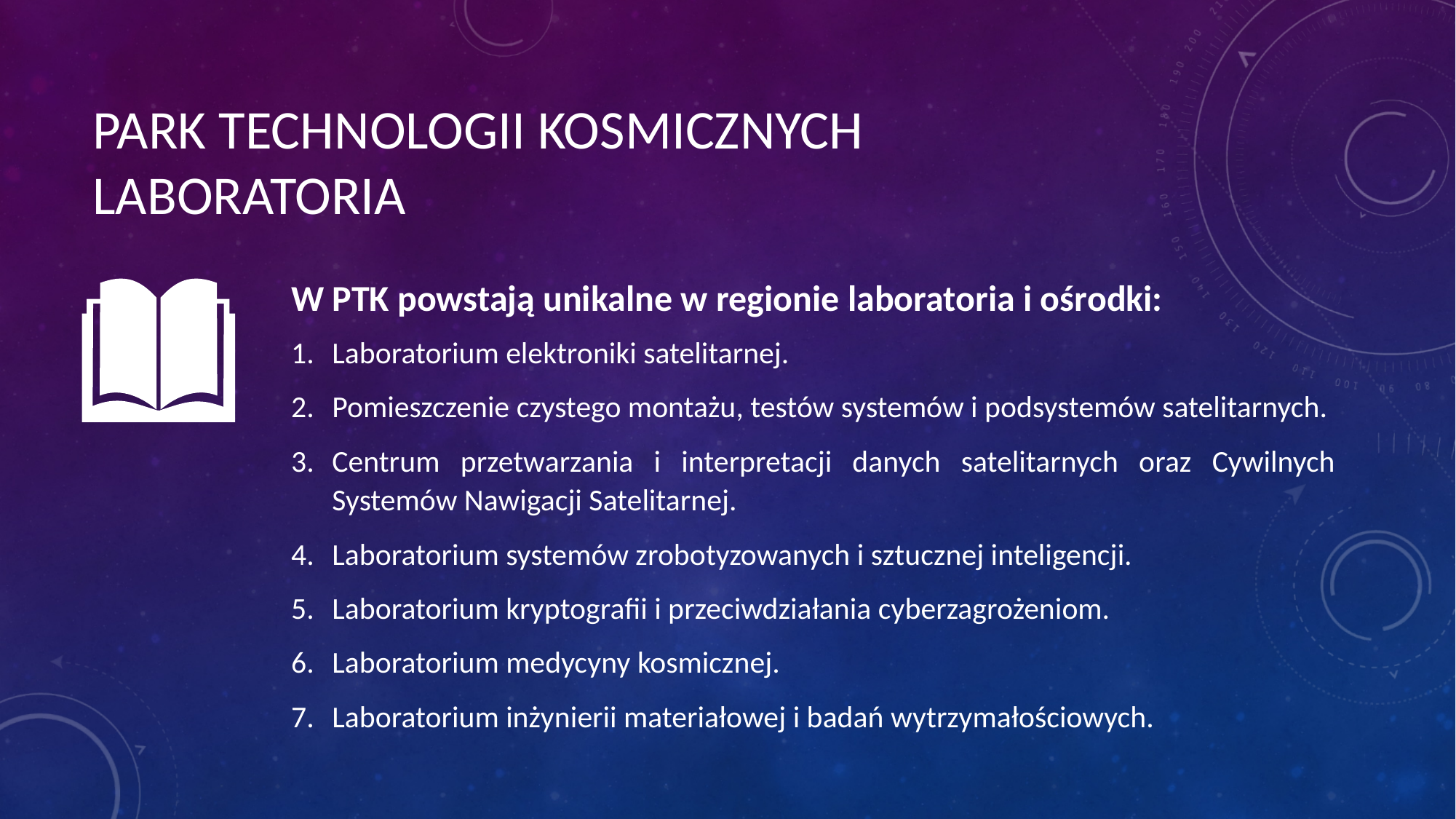

# Park Technologii Kosmicznych LABORATORIA
W PTK powstają unikalne w regionie laboratoria i ośrodki:
Laboratorium elektroniki satelitarnej.
Pomieszczenie czystego montażu, testów systemów i podsystemów satelitarnych.
Centrum przetwarzania i interpretacji danych satelitarnych oraz Cywilnych Systemów Nawigacji Satelitarnej.
Laboratorium systemów zrobotyzowanych i sztucznej inteligencji.
Laboratorium kryptografii i przeciwdziałania cyberzagrożeniom.
Laboratorium medycyny kosmicznej.
Laboratorium inżynierii materiałowej i badań wytrzymałościowych.